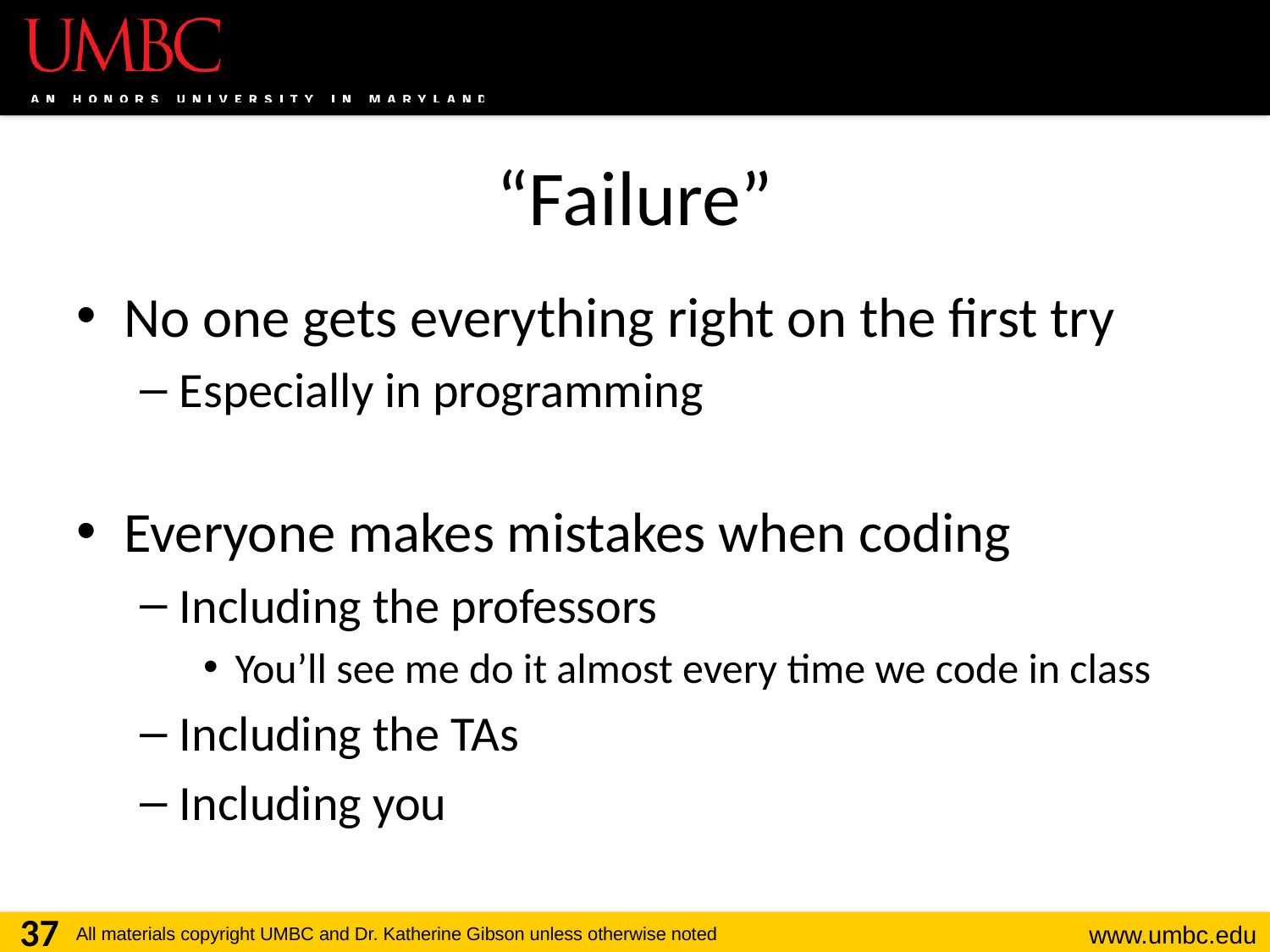

# “Failure”
No one gets everything right on the first try
Especially in programming

Everyone makes mistakes when coding
Including the professors
You’ll see me do it almost every time we code in class
Including the TAs
Including you

37